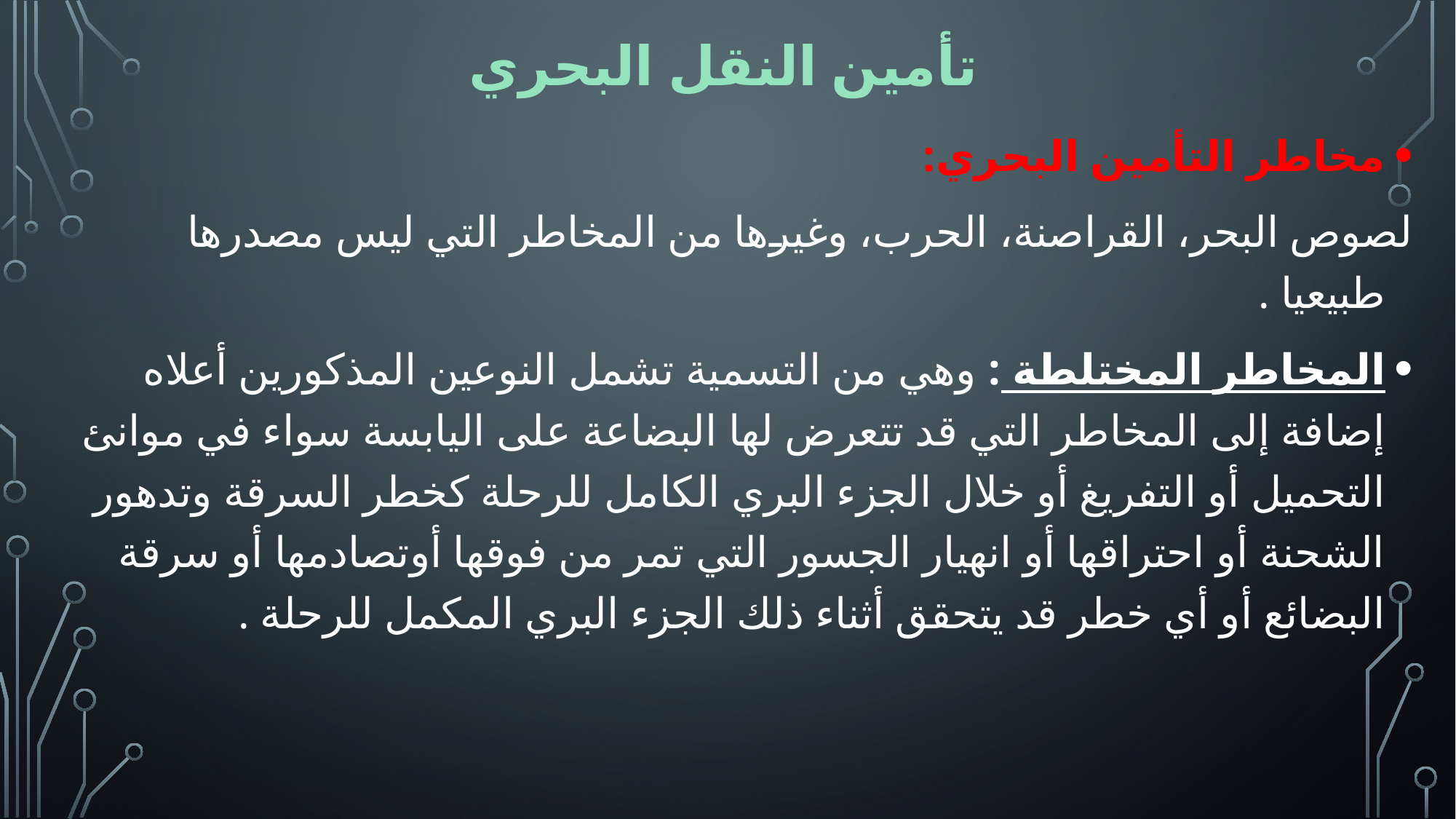

# تأمين النقل البحري
مخاطر التأمين البحري:
لصوص البحر، القراصنة، الحرب، وغيرها من المخاطر التي ليس مصدرها طبيعيا .
المخاطر المختلطة : وهي من التسمية تشمل النوعين المذكورين أعلاه إضافة إلى المخاطر التي قد تتعرض لها البضاعة على اليابسة سواء في موانئ التحميل أو التفريغ أو خلال الجزء البري الكامل للرحلة كخطر السرقة وتدهور الشحنة أو احتراقها أو انهيار الجسور التي تمر من فوقها أوتصادمها أو سرقة البضائع أو أي خطر قد يتحقق أثناء ذلك الجزء البري المكمل للرحلة .